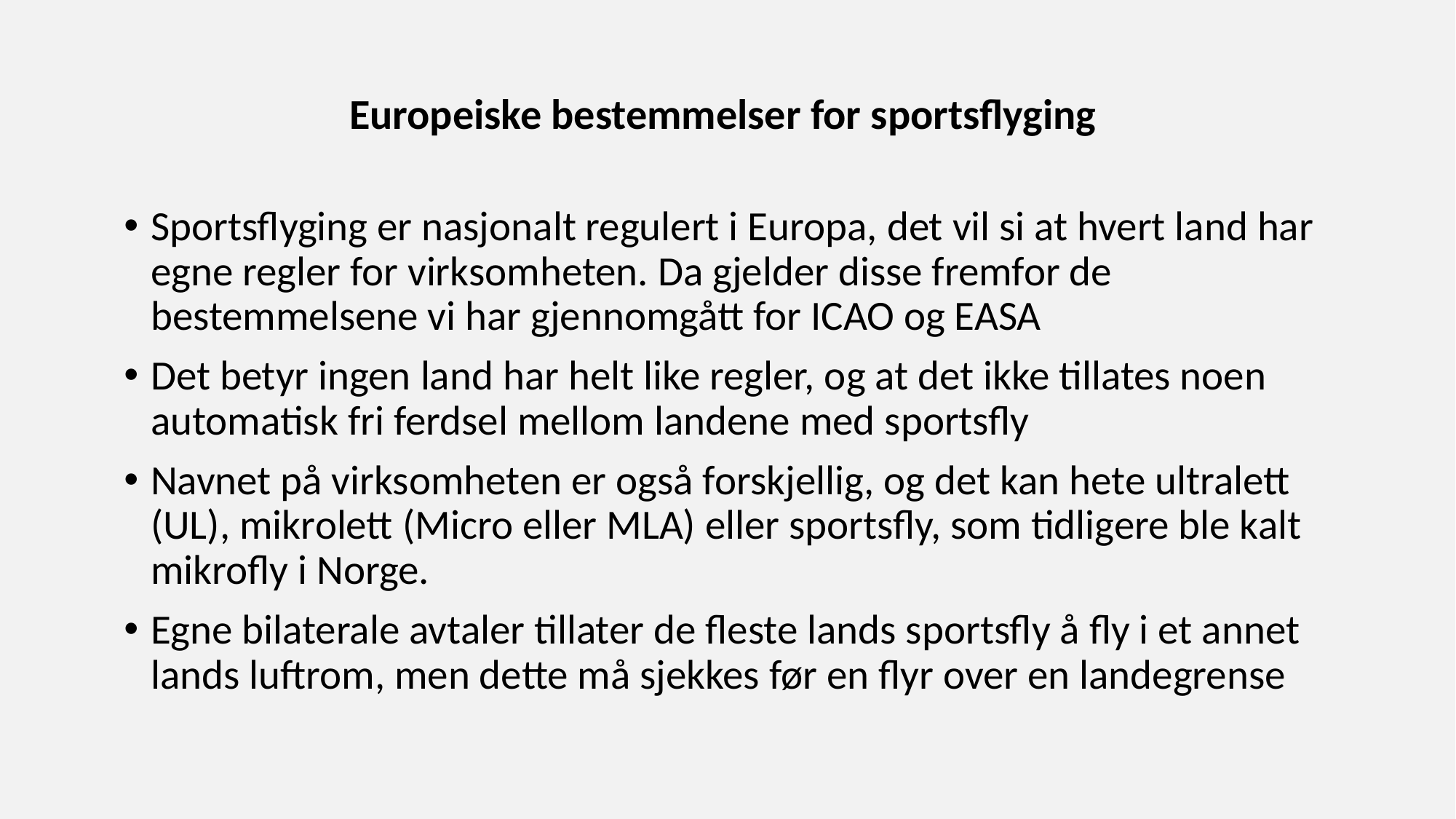

Europeiske bestemmelser for sportsflyging
Sportsflyging er nasjonalt regulert i Europa, det vil si at hvert land har egne regler for virksomheten. Da gjelder disse fremfor de bestemmelsene vi har gjennomgått for ICAO og EASA
Det betyr ingen land har helt like regler, og at det ikke tillates noen automatisk fri ferdsel mellom landene med sportsfly
Navnet på virksomheten er også forskjellig, og det kan hete ultralett (UL), mikrolett (Micro eller MLA) eller sportsfly, som tidligere ble kalt mikrofly i Norge.
Egne bilaterale avtaler tillater de fleste lands sportsfly å fly i et annet lands luftrom, men dette må sjekkes før en flyr over en landegrense